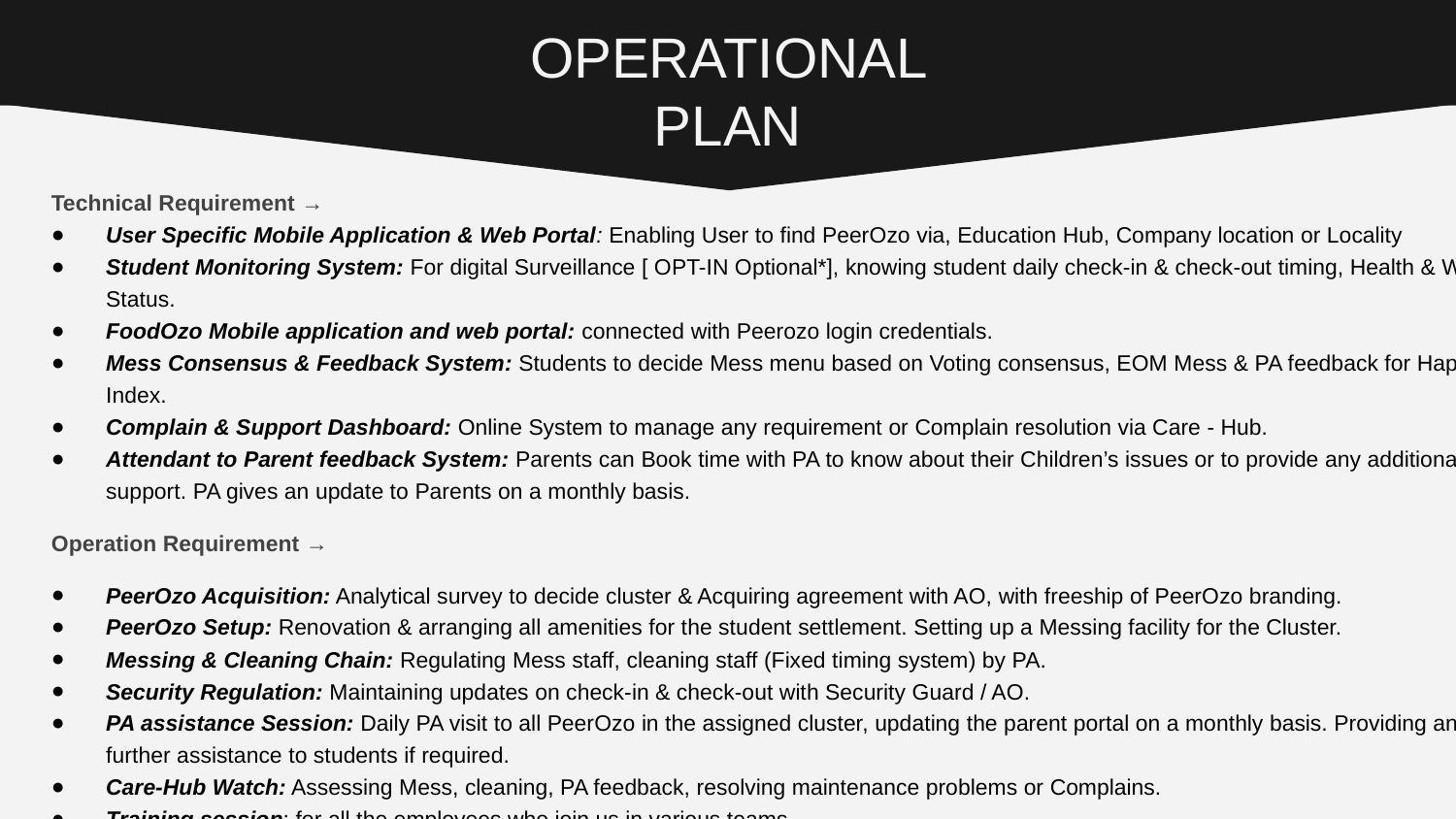

# OPERATIONAL PLAN
Technical Requirement →
User Specific Mobile Application & Web Portal: Enabling User to find PeerOzo via, Education Hub, Company location or Locality
Student Monitoring System: For digital Surveillance [ OPT-IN Optional*], knowing student daily check-in & check-out timing, Health & Wellness Status.
FoodOzo Mobile application and web portal: connected with Peerozo login credentials.
Mess Consensus & Feedback System: Students to decide Mess menu based on Voting consensus, EOM Mess & PA feedback for Happiness Index.
Complain & Support Dashboard: Online System to manage any requirement or Complain resolution via Care - Hub.
Attendant to Parent feedback System: Parents can Book time with PA to know about their Children’s issues or to provide any additional support. PA gives an update to Parents on a monthly basis.
Operation Requirement →
PeerOzo Acquisition: Analytical survey to decide cluster & Acquiring agreement with AO, with freeship of PeerOzo branding.
PeerOzo Setup: Renovation & arranging all amenities for the student settlement. Setting up a Messing facility for the Cluster.
Messing & Cleaning Chain: Regulating Mess staff, cleaning staff (Fixed timing system) by PA.
Security Regulation: Maintaining updates on check-in & check-out with Security Guard / AO.
PA assistance Session: Daily PA visit to all PeerOzo in the assigned cluster, updating the parent portal on a monthly basis. Providing any further assistance to students if required.
Care-Hub Watch: Assessing Mess, cleaning, PA feedback, resolving maintenance problems or Complains.
Training session: for all the employees who join us in various teams.
Maintenance backbone: The contacts of the maintenance community who can be called immediately when a situation arises.